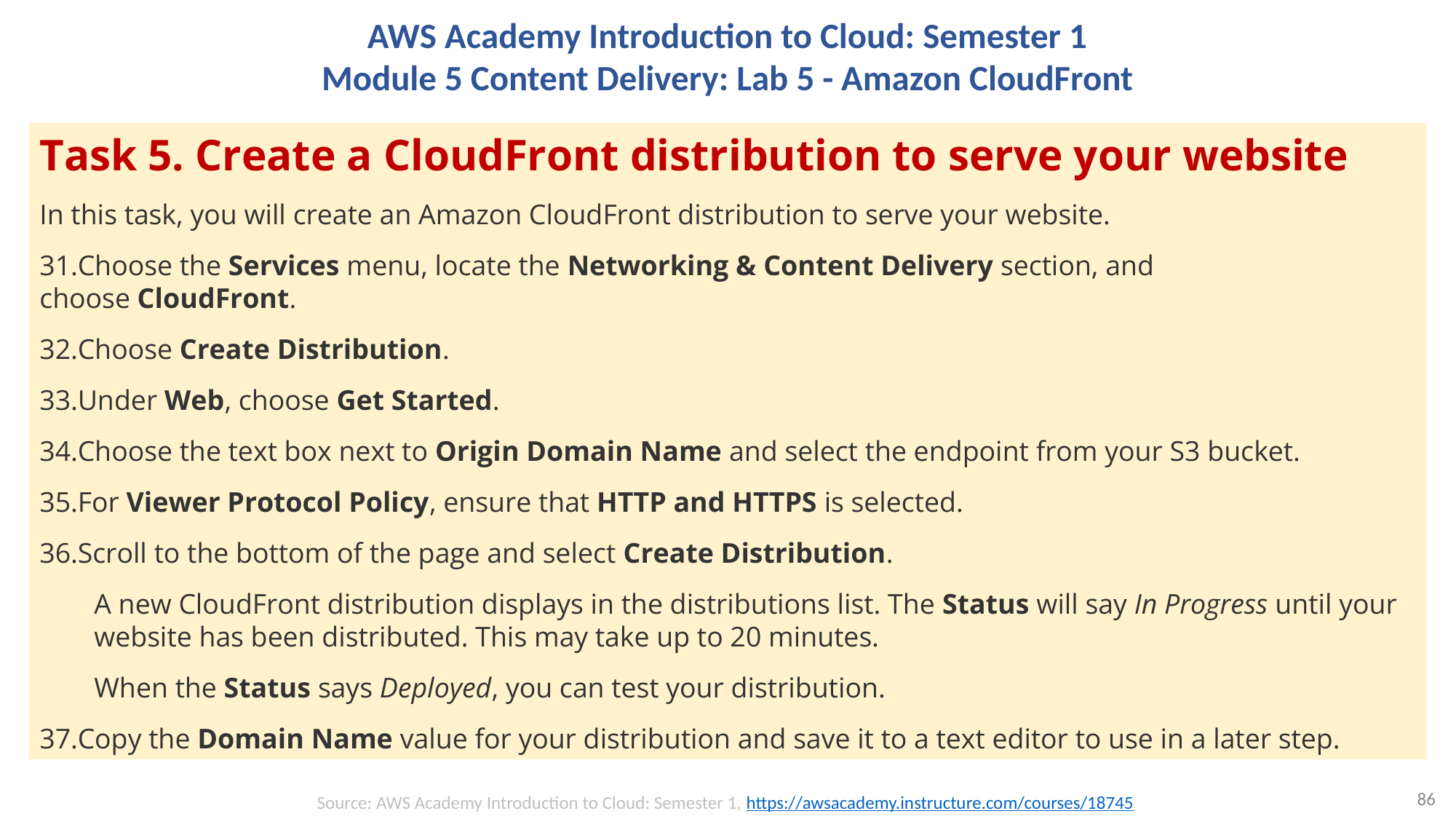

# AWS Academy Introduction to Cloud: Semester 1 Module 5 Content Delivery: Lab 5 - Amazon CloudFront
Task 5. Create a CloudFront distribution to serve your website
In this task, you will create an Amazon CloudFront distribution to serve your website.
Choose the Services menu, locate the Networking & Content Delivery section, and choose CloudFront.
Choose Create Distribution.
Under Web, choose Get Started.
Choose the text box next to Origin Domain Name and select the endpoint from your S3 bucket.
For Viewer Protocol Policy, ensure that HTTP and HTTPS is selected.
Scroll to the bottom of the page and select Create Distribution.
A new CloudFront distribution displays in the distributions list. The Status will say In Progress until your website has been distributed. This may take up to 20 minutes.
When the Status says Deployed, you can test your distribution.
Copy the Domain Name value for your distribution and save it to a text editor to use in a later step.
86
Source: AWS Academy Introduction to Cloud: Semester 1, https://awsacademy.instructure.com/courses/18745